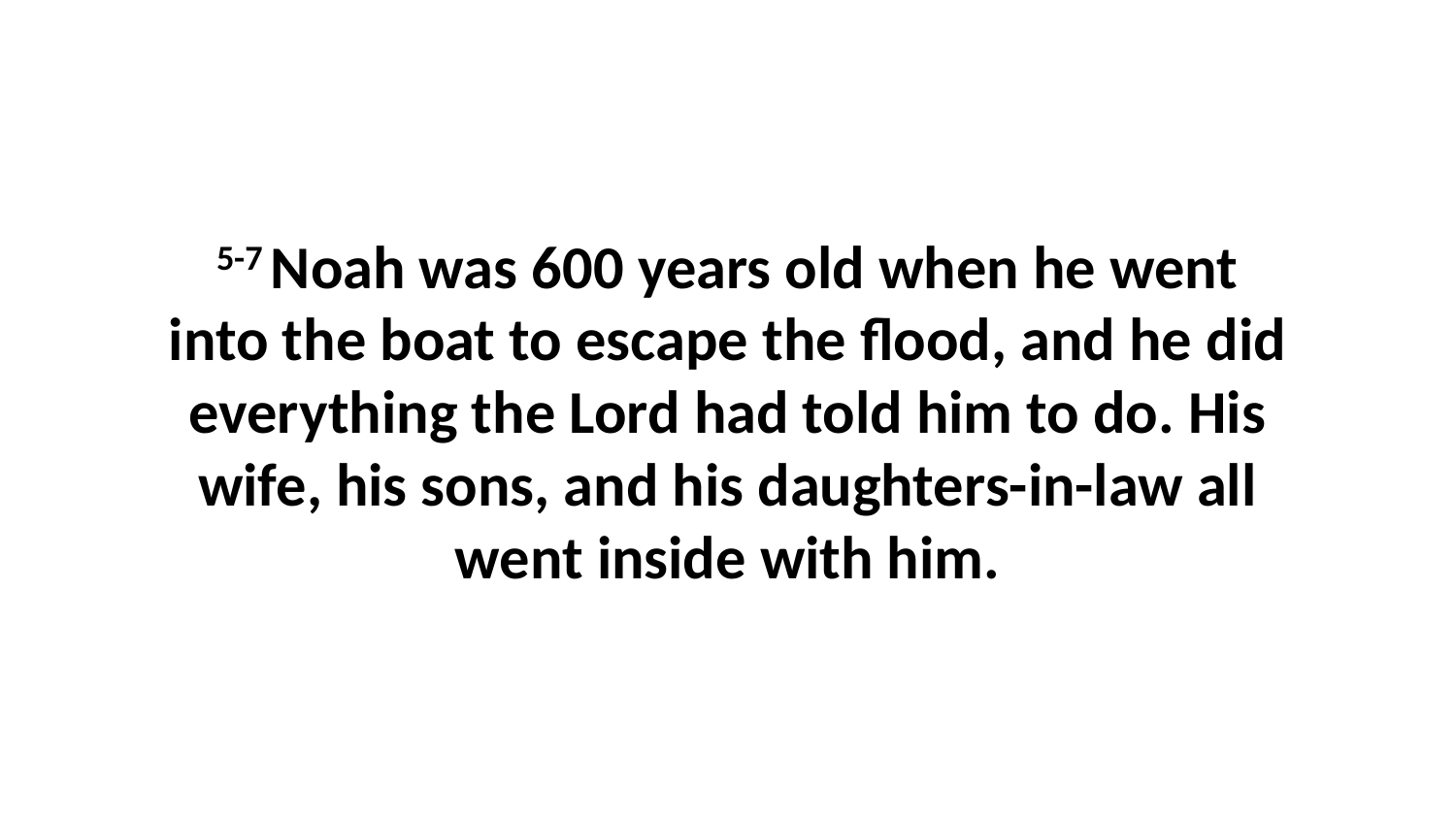

5-7 Noah was 600 years old when he went into the boat to escape the flood, and he did everything the Lord had told him to do. His wife, his sons, and his daughters-in-law all went inside with him.